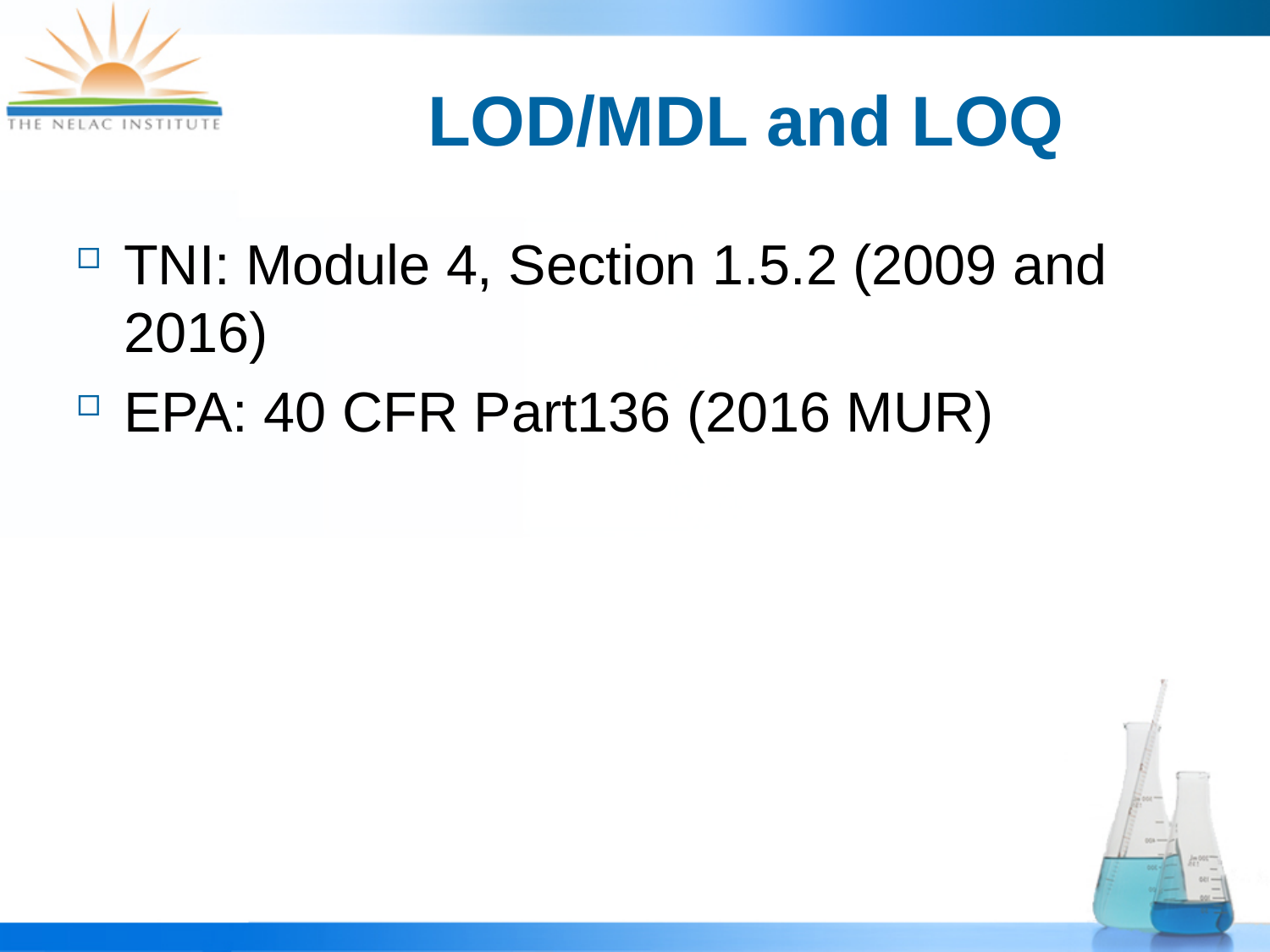

# LOD/MDL and LOQ
TNI: Module 4, Section 1.5.2 (2009 and 2016)
EPA: 40 CFR Part136 (2016 MUR)